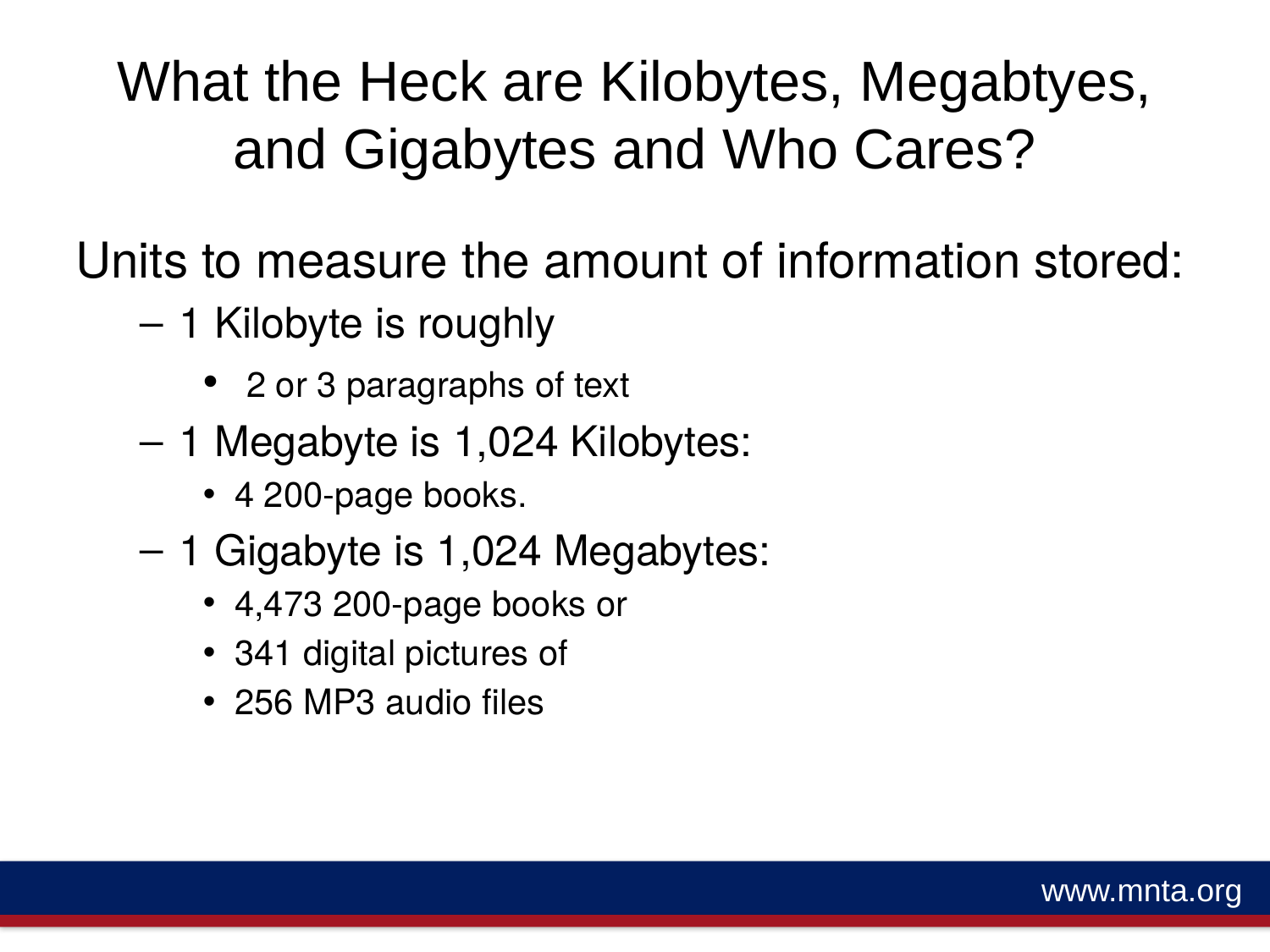

# What the Heck are Kilobytes, Megabtyes, and Gigabytes and Who Cares?
Units to measure the amount of information stored:
1 Kilobyte is roughly
 2 or 3 paragraphs of text
1 Megabyte is 1,024 Kilobytes:
4 200-page books.
1 Gigabyte is 1,024 Megabytes:
4,473 200-page books or
341 digital pictures of
256 MP3 audio files